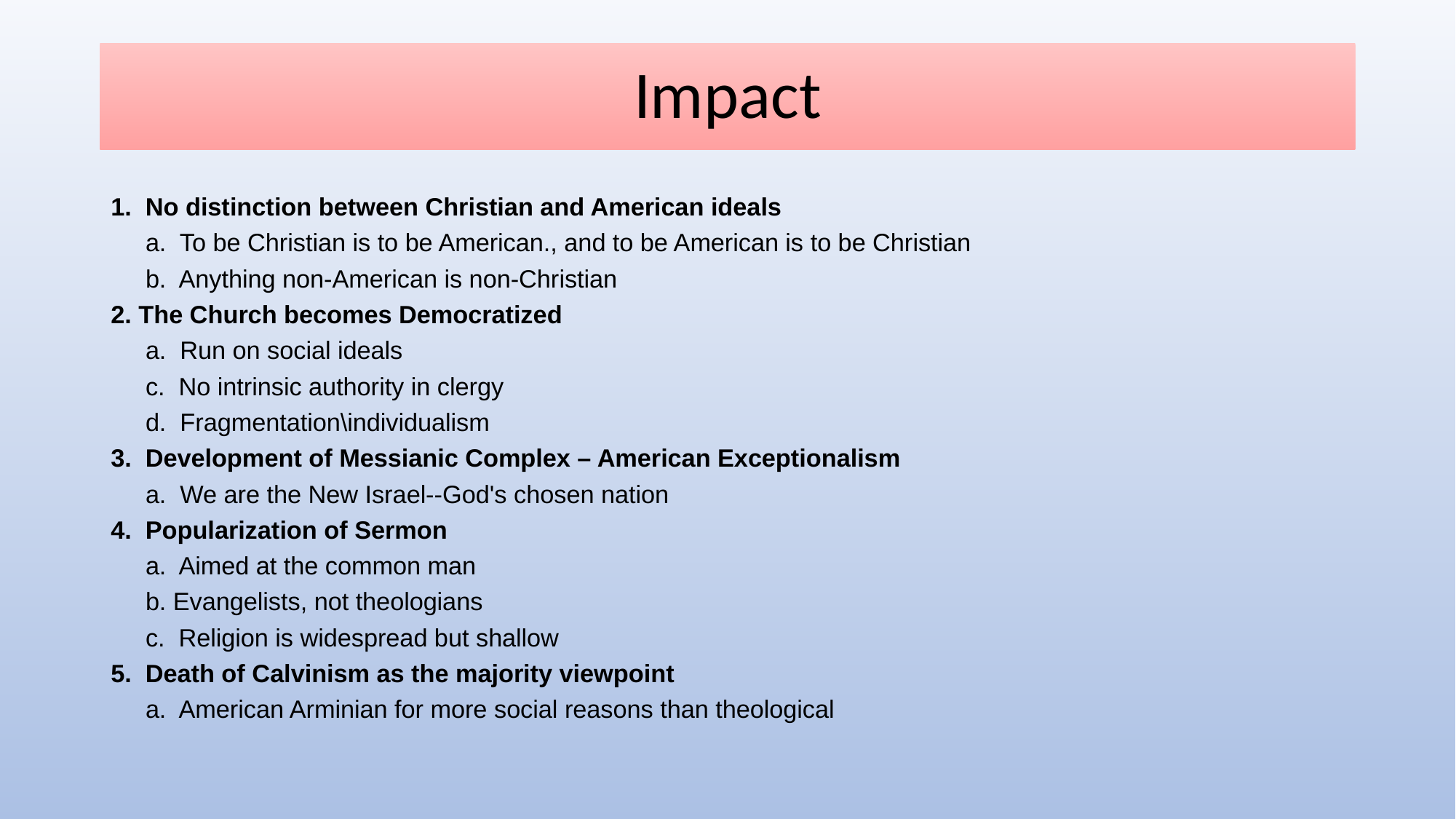

# Impact

1.  No distinction between Christian and American ideals
     a.  To be Christian is to be American., and to be American is to be Christian
     b.  Anything non-American is non-Christian
2. The Church becomes Democratized
     a.  Run on social ideals
     c.  No intrinsic authority in clergy
     d.  Fragmentation\individualism
3.  Development of Messianic Complex – American Exceptionalism
     a.  We are the New Israel--God's chosen nation
4.  Popularization of Sermon
     a.  Aimed at the common man
     b. Evangelists, not theologians
     c.  Religion is widespread but shallow
5.  Death of Calvinism as the majority viewpoint
     a.  American Arminian for more social reasons than theological